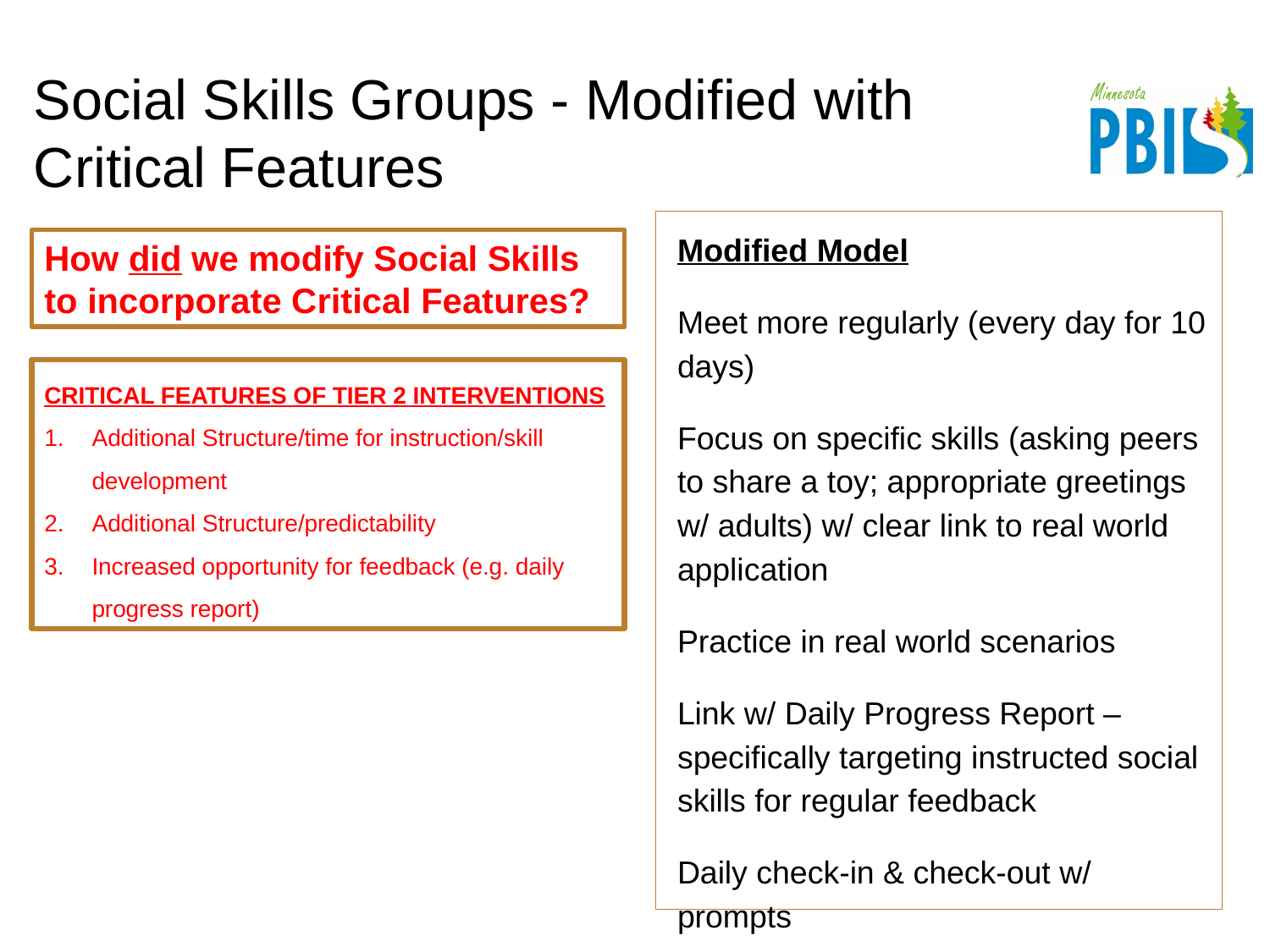

# Social Skills Groups - Modified with Critical Features
Modified Model
Meet more regularly (every day for 10 days)
Focus on specific skills (asking peers to share a toy; appropriate greetings w/ adults) w/ clear link to real world application
Practice in real world scenarios
Link w/ Daily Progress Report – specifically targeting instructed social skills for regular feedback
Daily check-in & check-out w/ prompts
How did we modify Social Skills to incorporate Critical Features?
CRITICAL FEATURES OF TIER 2 INTERVENTIONS
Additional Structure/time for instruction/skill development
Additional Structure/predictability
Increased opportunity for feedback (e.g. daily progress report)